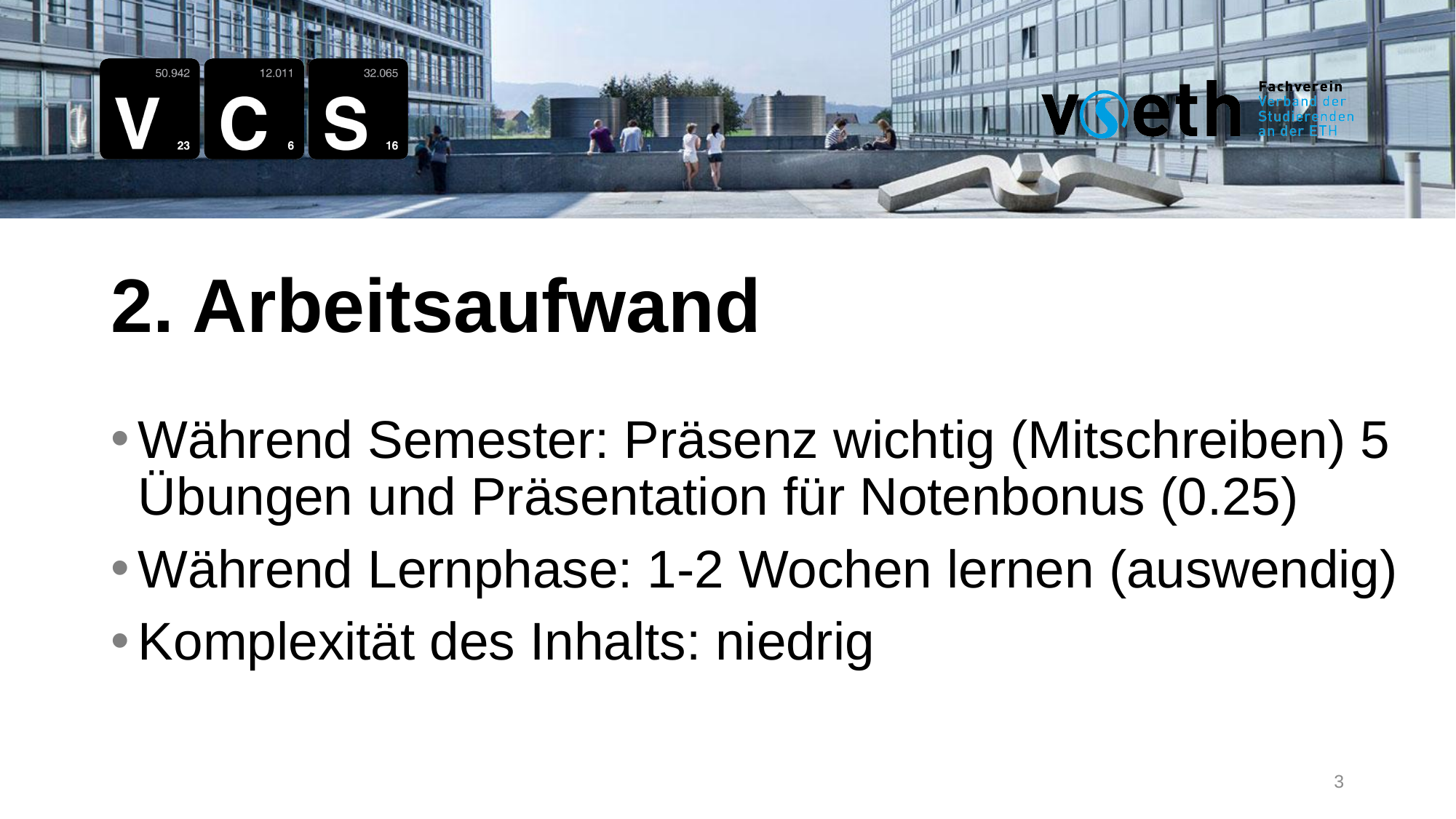

2. Arbeitsaufwand

Während Semester: Präsenz wichtig (Mitschreiben) 5 Übungen und Präsentation für Notenbonus (0.25)
Während Lernphase: 1-2 Wochen lernen (auswendig)
Komplexität des Inhalts: niedrig

3